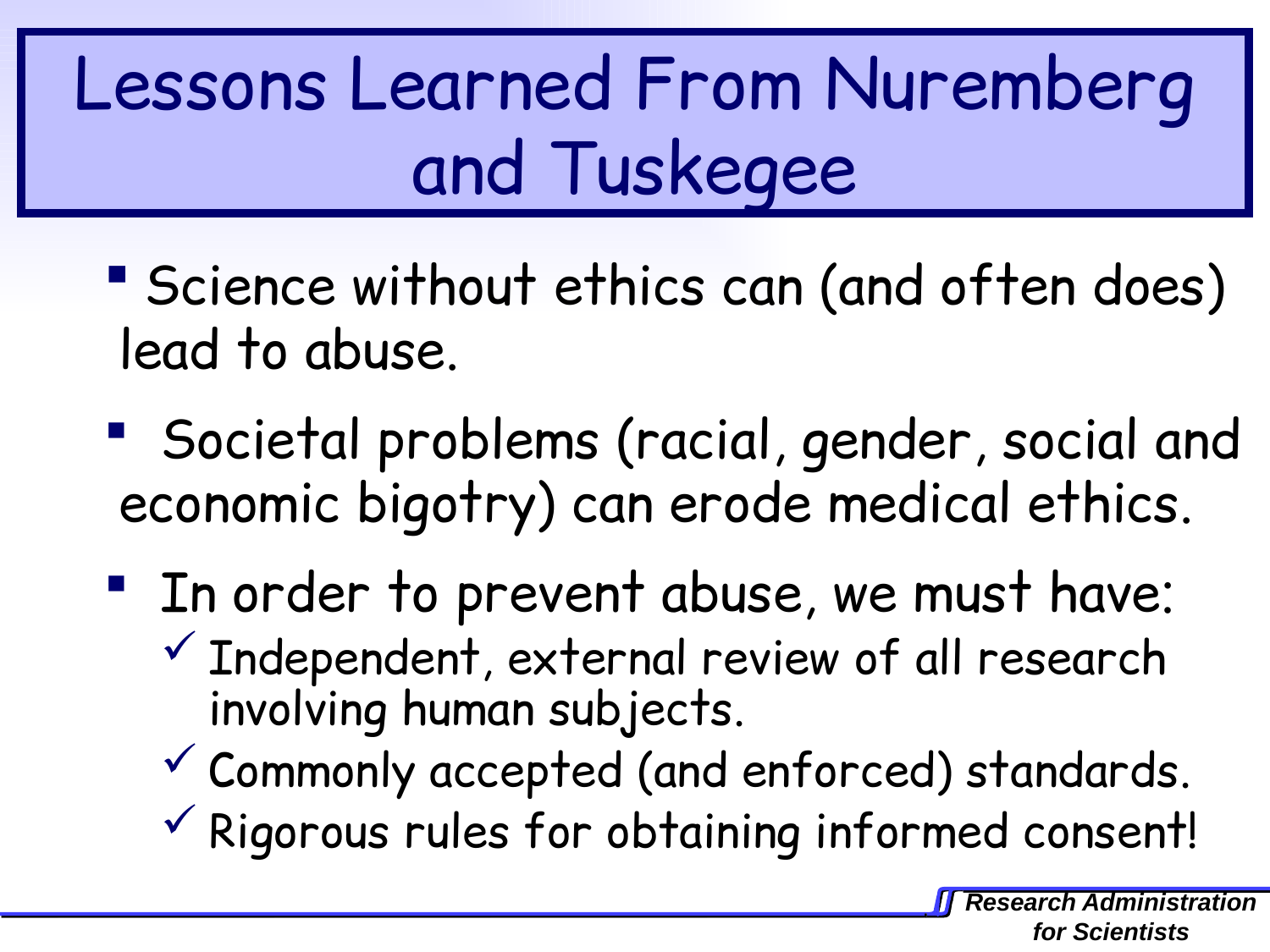

Lessons Learned From Nuremberg and Tuskegee
 Science without ethics can (and often does) 	 lead to abuse.
  Societal problems (racial, gender, social and 	 economic bigotry) can erode medical ethics.
  In order to prevent abuse, we must have:
Independent, external review of all research involving human subjects.
Commonly accepted (and enforced) standards.
Rigorous rules for obtaining informed consent!